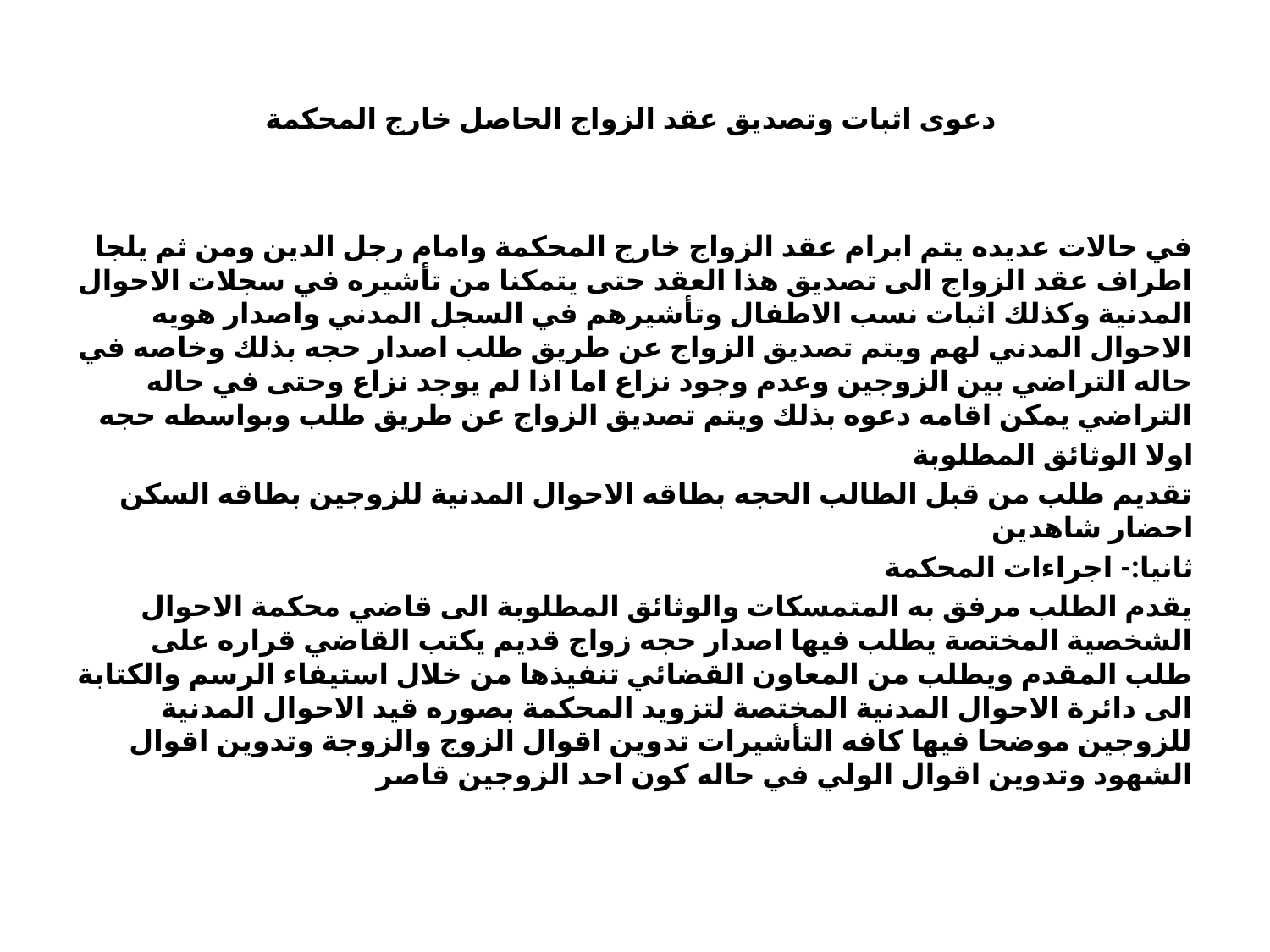

# دعوى اثبات وتصديق عقد الزواج الحاصل خارج المحكمة
في حالات عديده يتم ابرام عقد الزواج خارج المحكمة وامام رجل الدين ومن ثم يلجا اطراف عقد الزواج الى تصديق هذا العقد حتى يتمكنا من تأشيره في سجلات الاحوال المدنية وكذلك اثبات نسب الاطفال وتأشيرهم في السجل المدني واصدار هويه الاحوال المدني لهم ويتم تصديق الزواج عن طريق طلب اصدار حجه بذلك وخاصه في حاله التراضي بين الزوجين وعدم وجود نزاع اما اذا لم يوجد نزاع وحتى في حاله التراضي يمكن اقامه دعوه بذلك ويتم تصديق الزواج عن طريق طلب وبواسطه حجه
 اولا الوثائق المطلوبة
 تقديم طلب من قبل الطالب الحجه بطاقه الاحوال المدنية للزوجين بطاقه السكن احضار شاهدين
 ثانيا:- اجراءات المحكمة
 يقدم الطلب مرفق به المتمسكات والوثائق المطلوبة الى قاضي محكمة الاحوال الشخصية المختصة يطلب فيها اصدار حجه زواج قديم يكتب القاضي قراره على طلب المقدم ويطلب من المعاون القضائي تنفيذها من خلال استيفاء الرسم والكتابة الى دائرة الاحوال المدنية المختصة لتزويد المحكمة بصوره قيد الاحوال المدنية للزوجين موضحا فيها كافه التأشيرات تدوين اقوال الزوج والزوجة وتدوين اقوال الشهود وتدوين اقوال الولي في حاله كون احد الزوجين قاصر